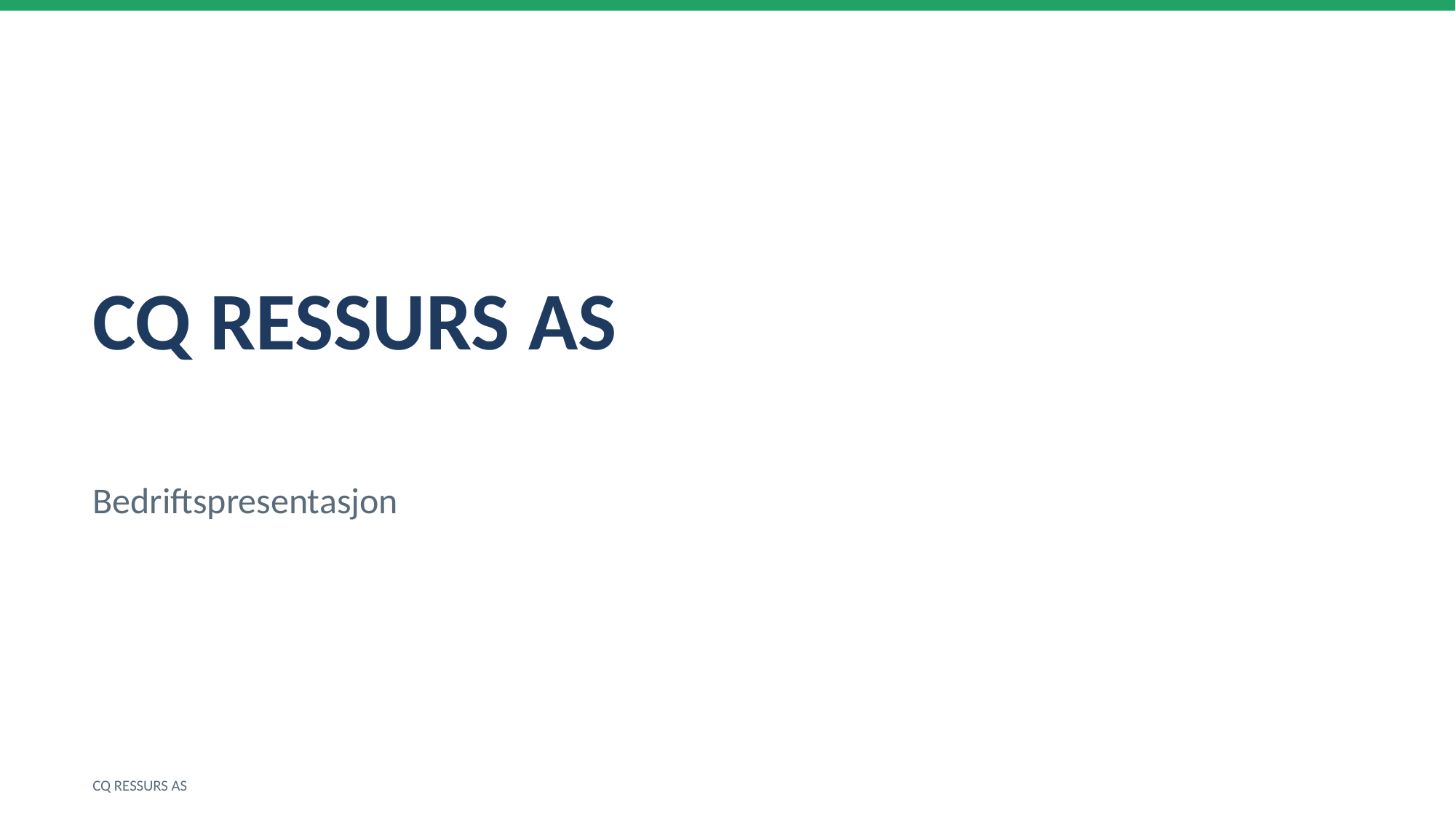

CQ RESSURS AS
Bedriftspresentasjon
CQ RESSURS AS